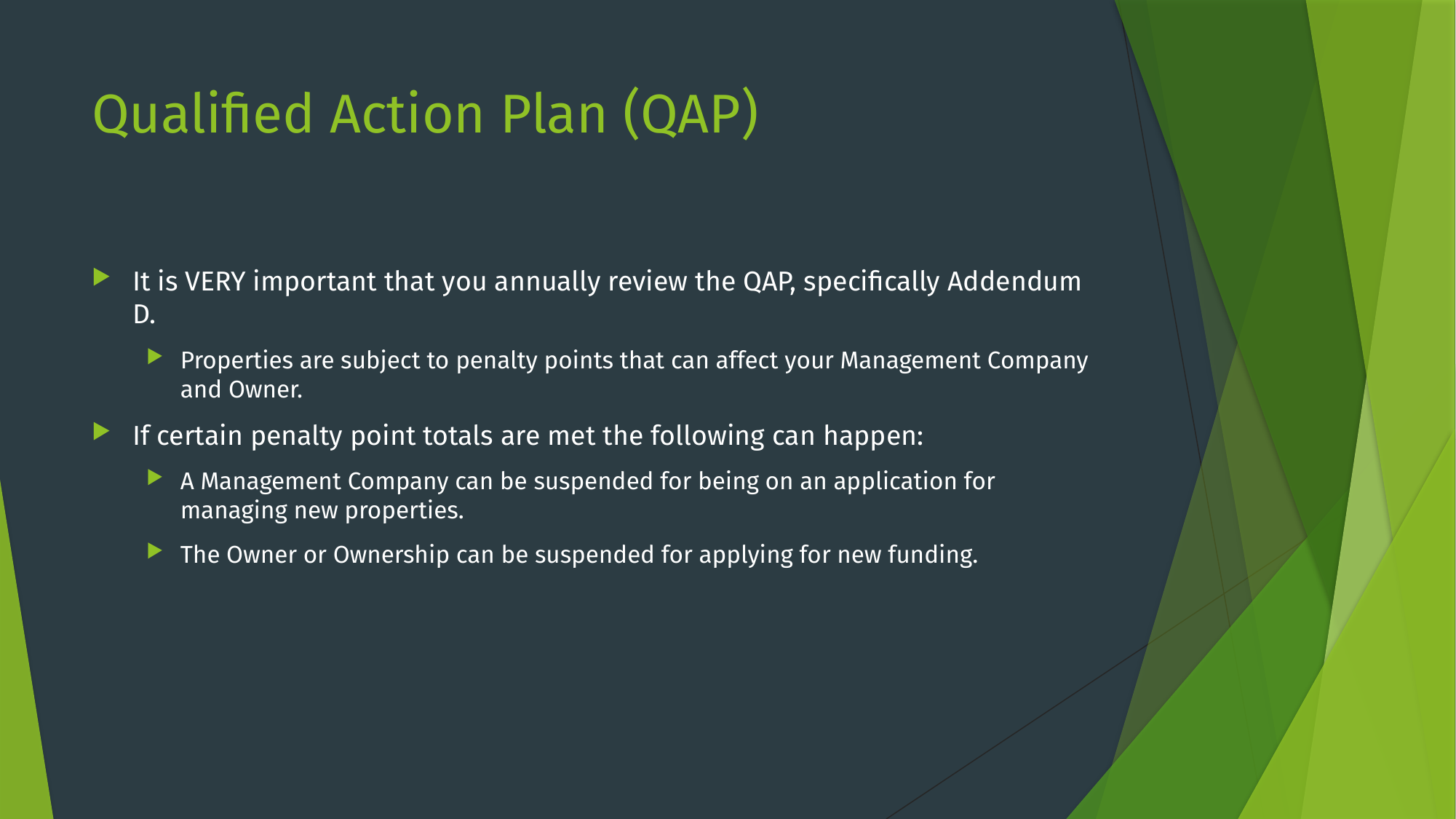

# Qualified Action Plan (QAP)
It is VERY important that you annually review the QAP, specifically Addendum D.
Properties are subject to penalty points that can affect your Management Company and Owner.
If certain penalty point totals are met the following can happen:
A Management Company can be suspended for being on an application for managing new properties.
The Owner or Ownership can be suspended for applying for new funding.